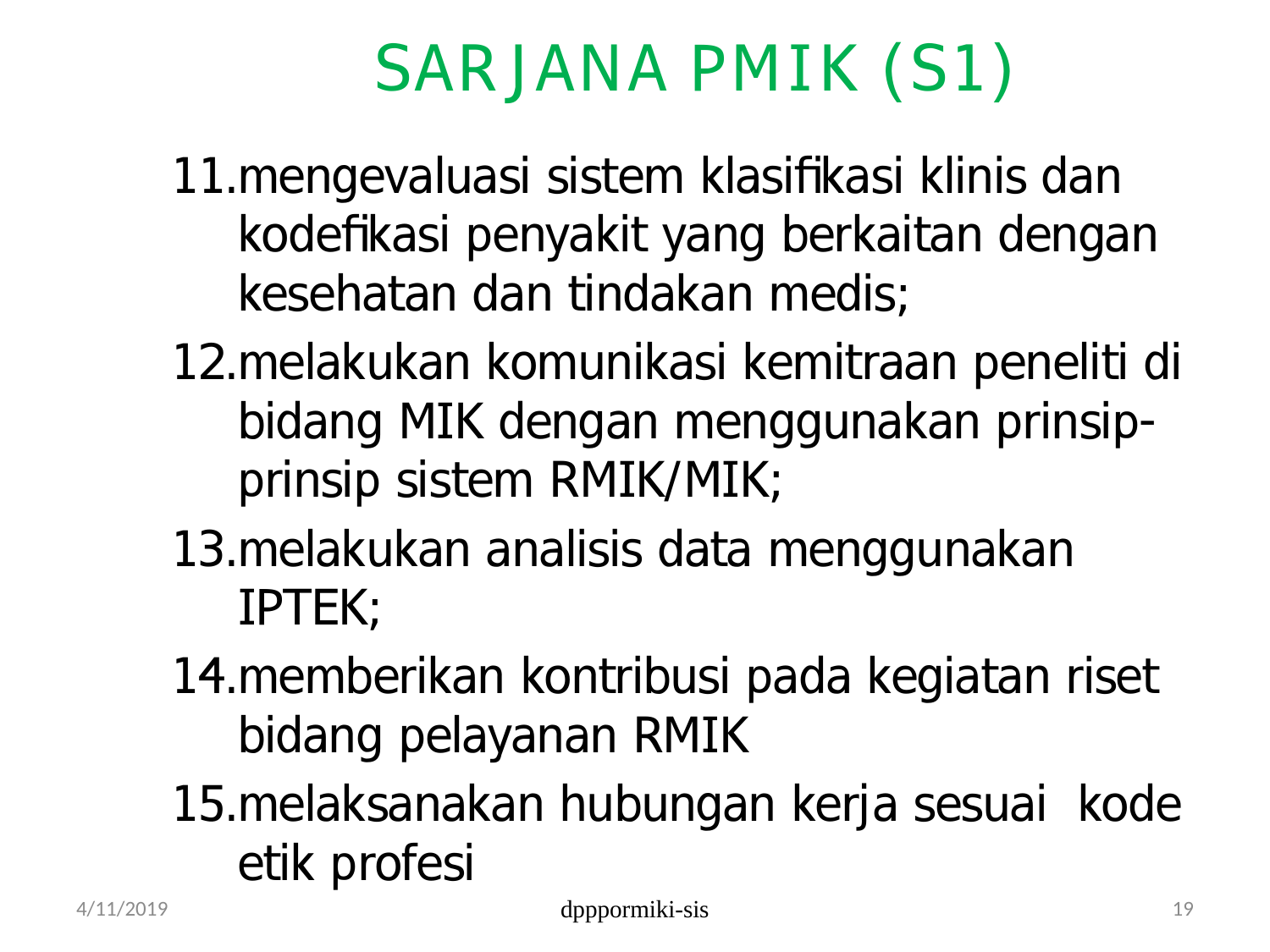

SARJANA PMIK (S1)
mengevaluasi sistem klasifikasi klinis dan kodefikasi penyakit yang berkaitan dengan kesehatan dan tindakan medis;
melakukan komunikasi kemitraan peneliti di bidang MIK dengan menggunakan prinsip-prinsip sistem RMIK/MIK;
melakukan analisis data menggunakan IPTEK;
memberikan kontribusi pada kegiatan riset bidang pelayanan RMIK
melaksanakan hubungan kerja sesuai  kode etik profesi

4/11/2019
dpppormiki-sis
19